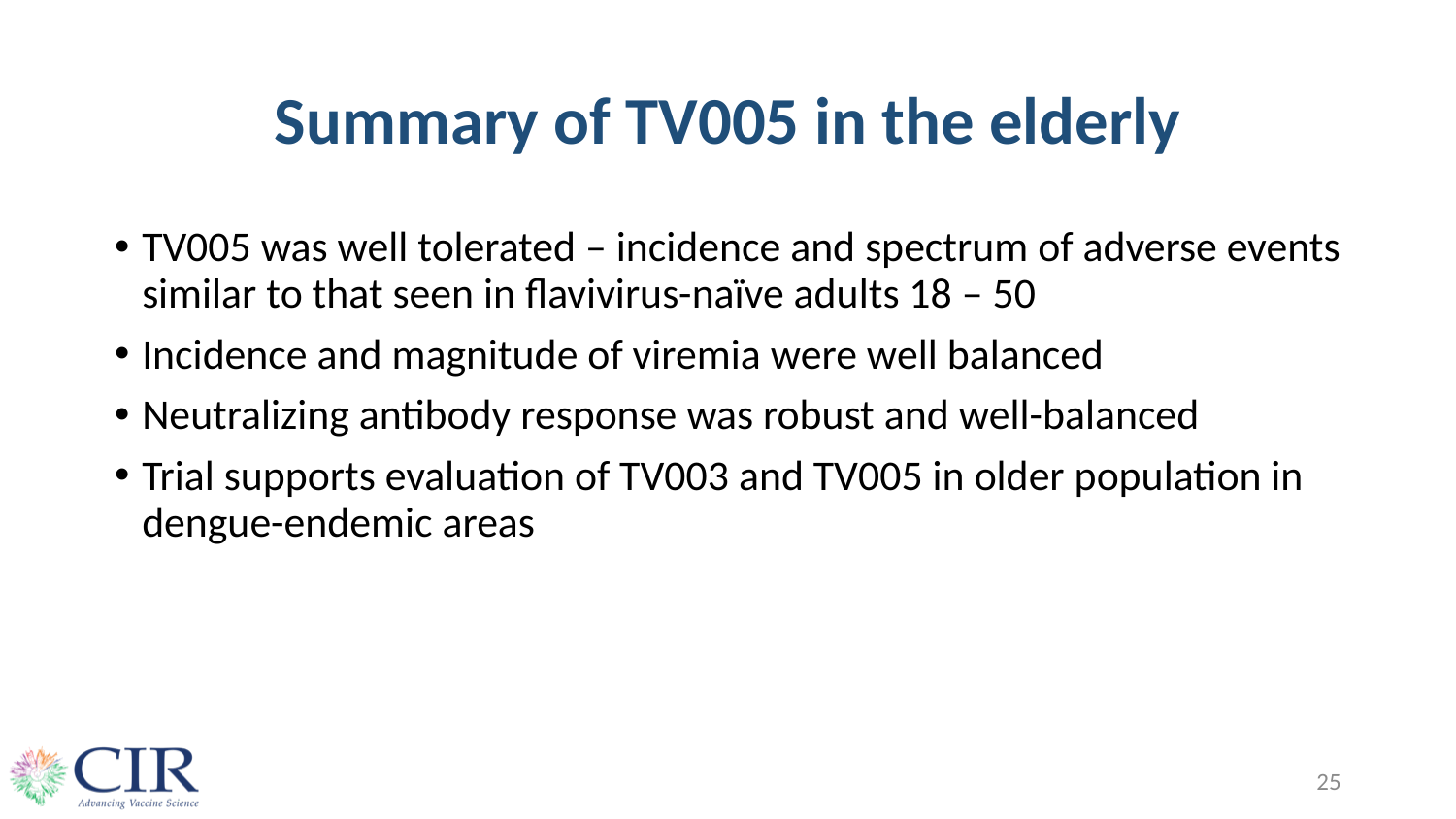

# Summary of TV005 in the elderly
TV005 was well tolerated – incidence and spectrum of adverse events similar to that seen in flavivirus-naïve adults 18 – 50
Incidence and magnitude of viremia were well balanced
Neutralizing antibody response was robust and well-balanced
Trial supports evaluation of TV003 and TV005 in older population in dengue-endemic areas

25